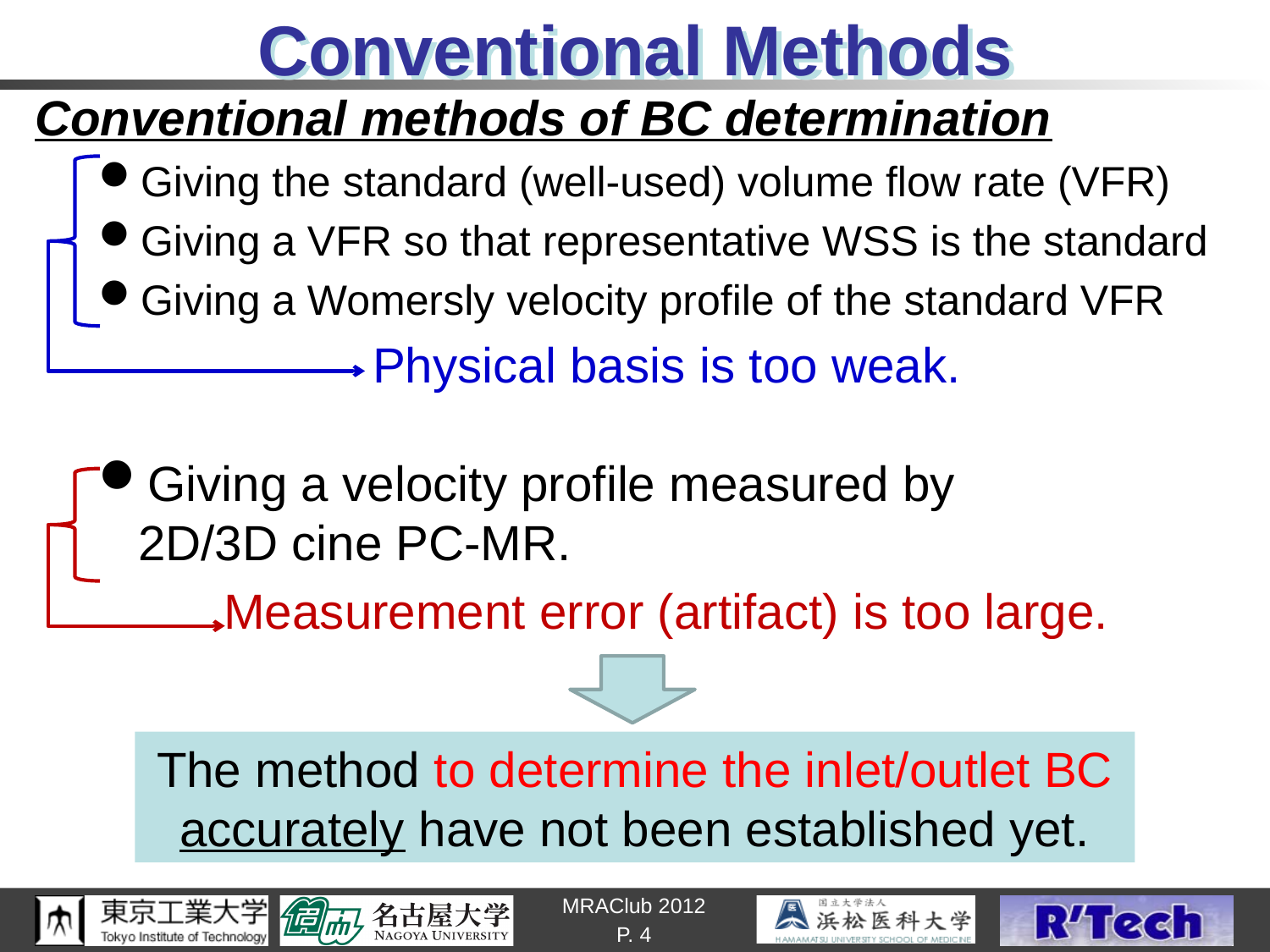

# Conventional Methods
Conventional methods of BC determination
Giving the standard (well-used) volume flow rate (VFR)
Giving a VFR so that representative WSS is the standard
Giving a Womersly velocity profile of the standard VFR
Physical basis is too weak.

Giving a velocity profile measured by
2D/3D cine PC-MR.
Measurement error (artifact) is too large.

The method to determine the inlet/outlet BC accurately have not been established yet.
P. 4